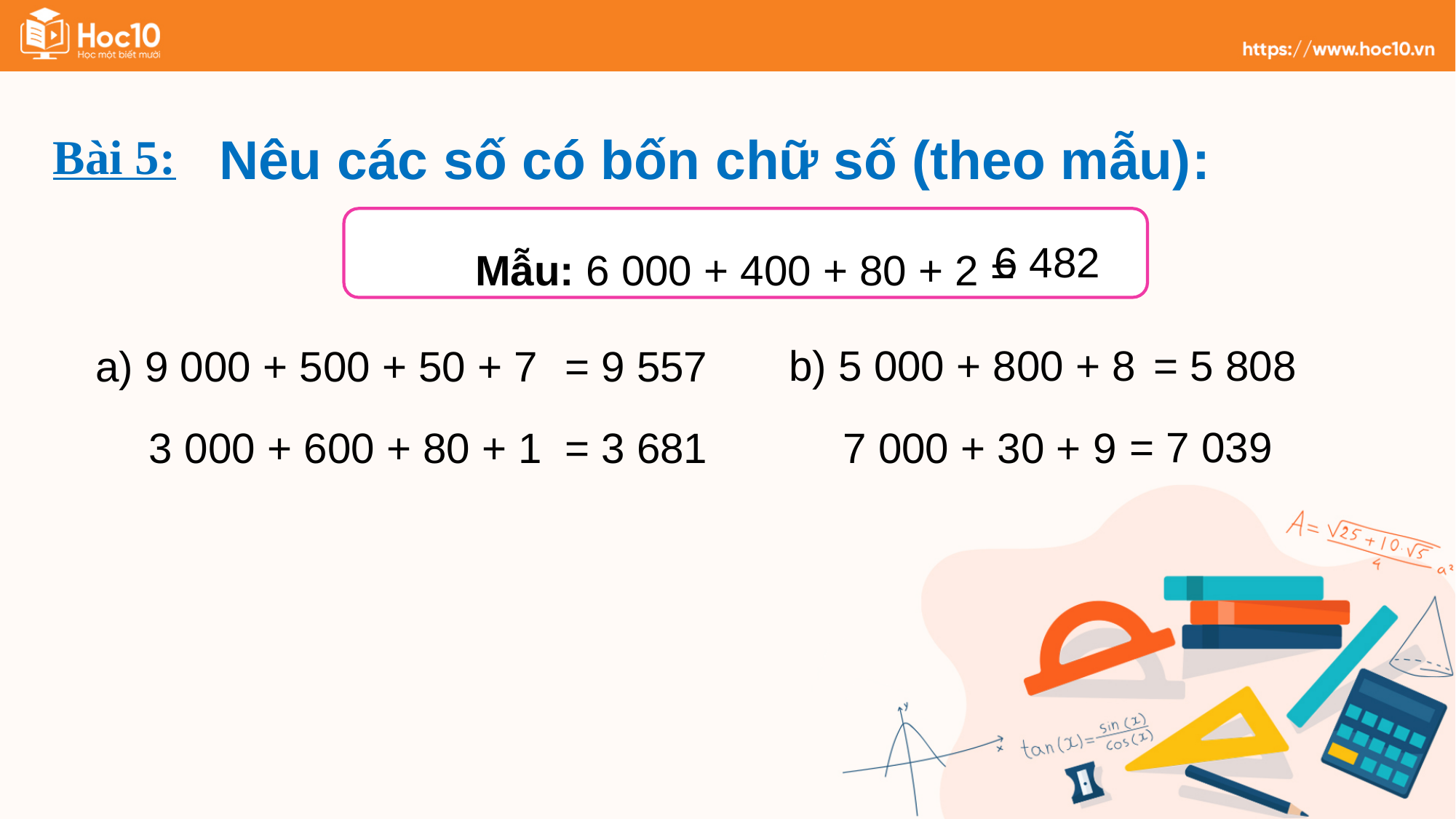

Nêu các số có bốn chữ số (theo mẫu):
Bài 5:
Mẫu: 6 000 + 400 + 80 + 2 =
6 482
b) 5 000 + 800 + 8
= 5 808
a) 9 000 + 500 + 50 + 7
= 9 557
= 7 039
= 3 681
7 000 + 30 + 9
3 000 + 600 + 80 + 1